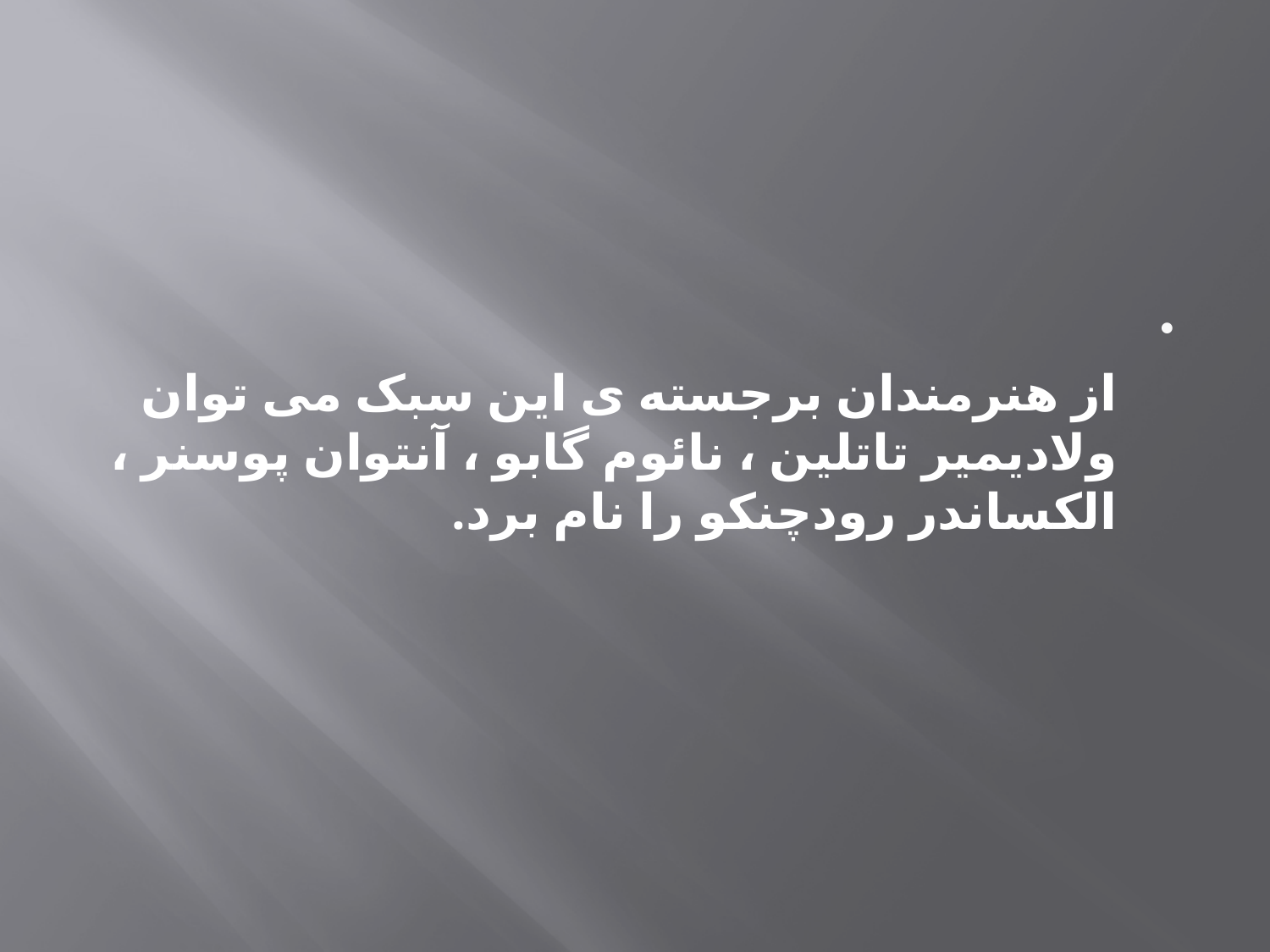

از هنرمندان برجسته ی این سبک می توان ولادیمیر تاتلین ، نائوم گابو ، آنتوان پوسنر ، الکساندر رودچنکو را نام برد.